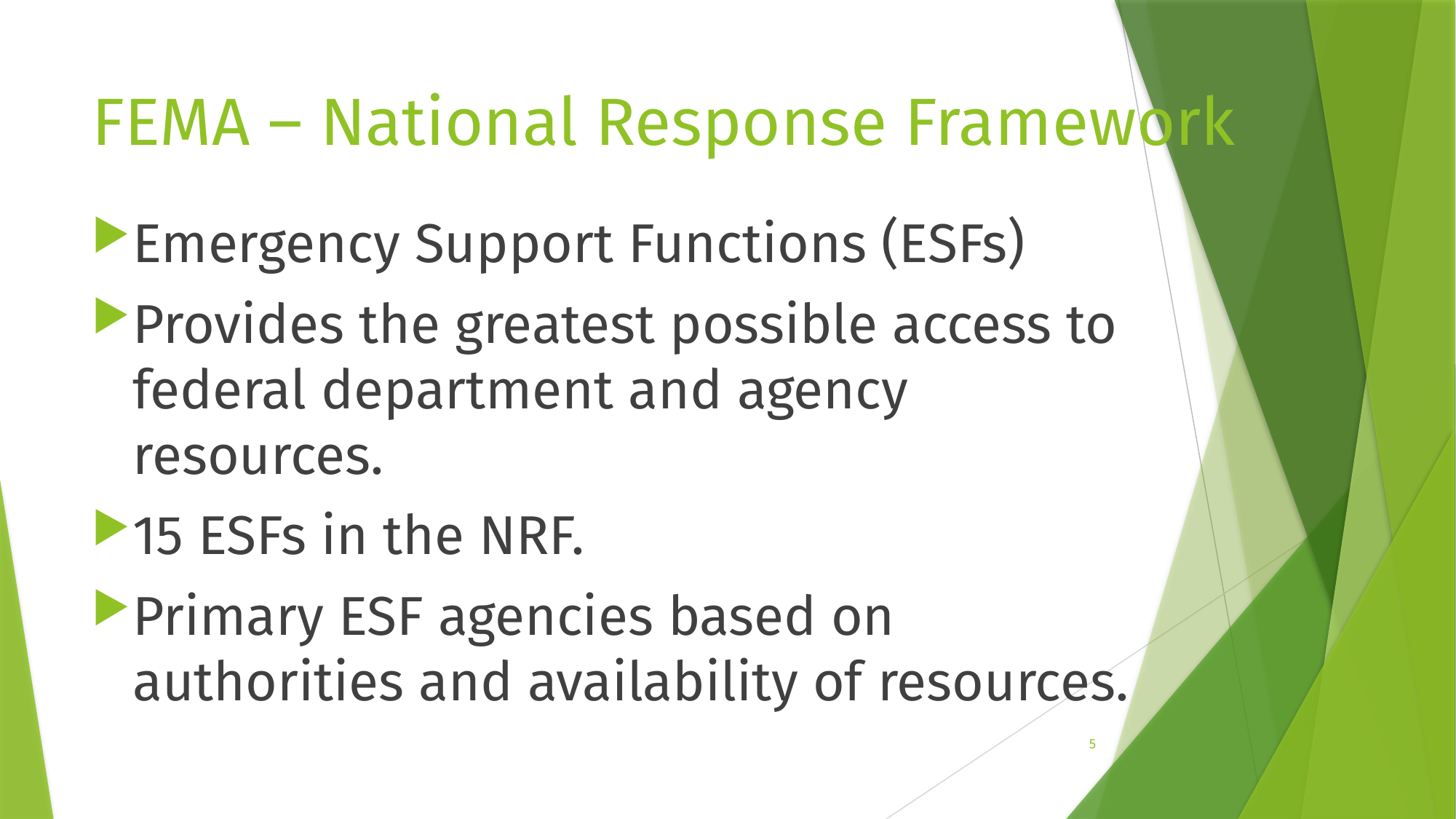

# FEMA – National Response Framework
Emergency Support Functions (ESFs)
Provides the greatest possible access to federal department and agency resources.
15 ESFs in the NRF.
Primary ESF agencies based on authorities and availability of resources.

5